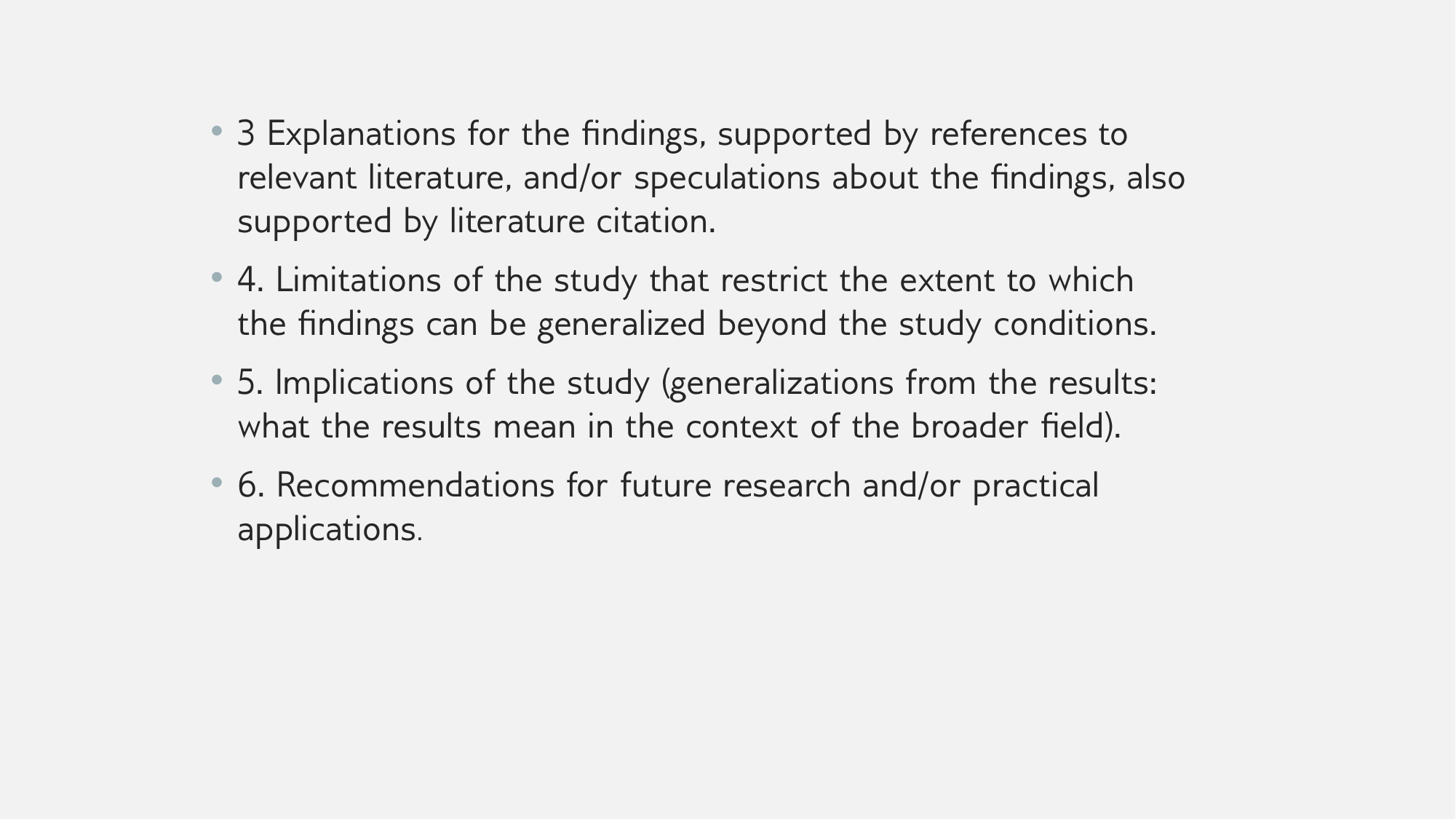

3 Explanations for the findings, supported by references to relevant literature, and/or speculations about the findings, also supported by literature citation.
4. Limitations of the study that restrict the extent to which the findings can be generalized beyond the study conditions.
5. Implications of the study (generalizations from the results: what the results mean in the context of the broader field).
6. Recommendations for future research and/or practical applications.